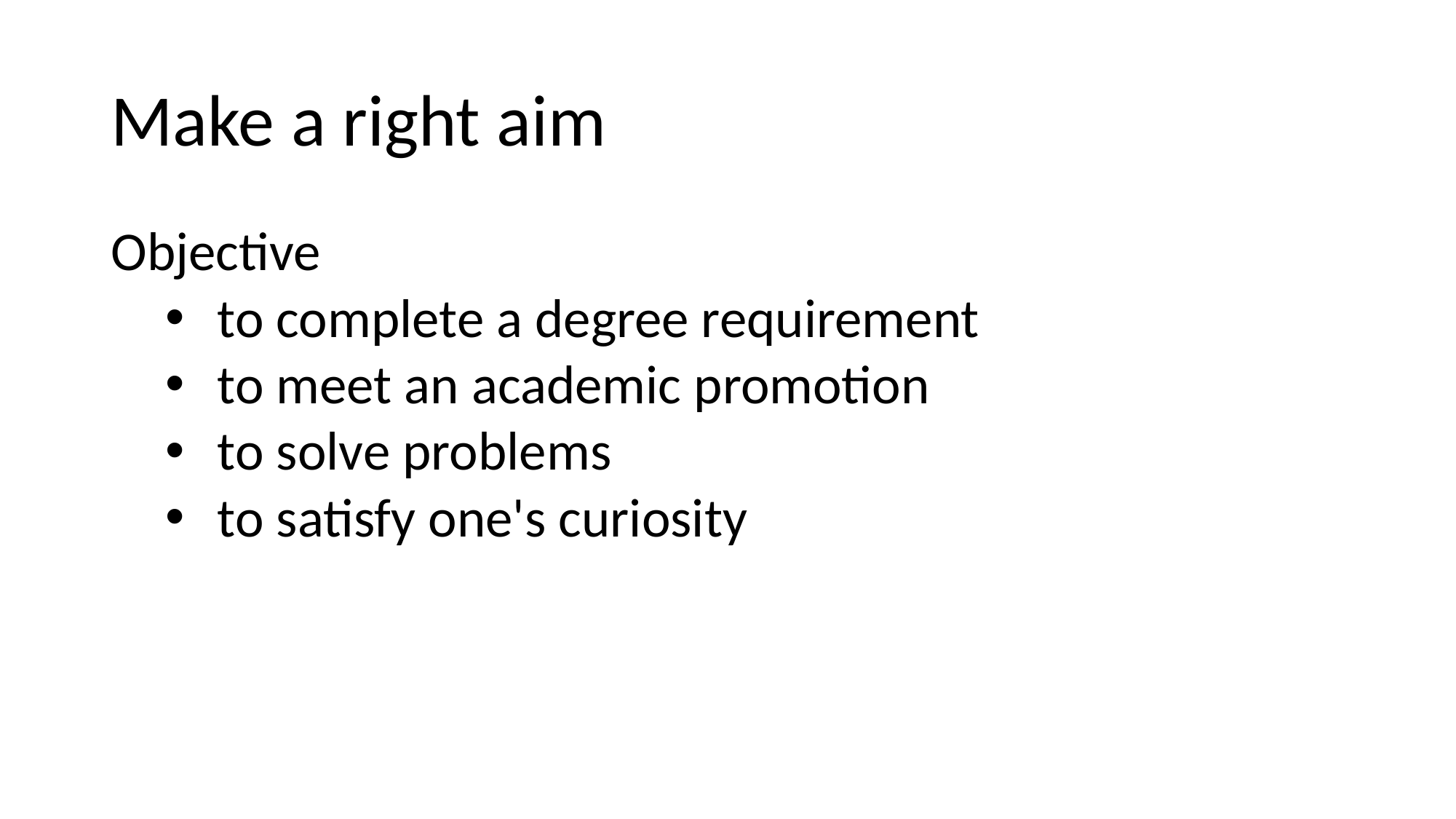

# Make a right aim
Objective
  to complete a degree requirement
  to meet an academic promotion
  to solve problems
  to satisfy one's curiosity